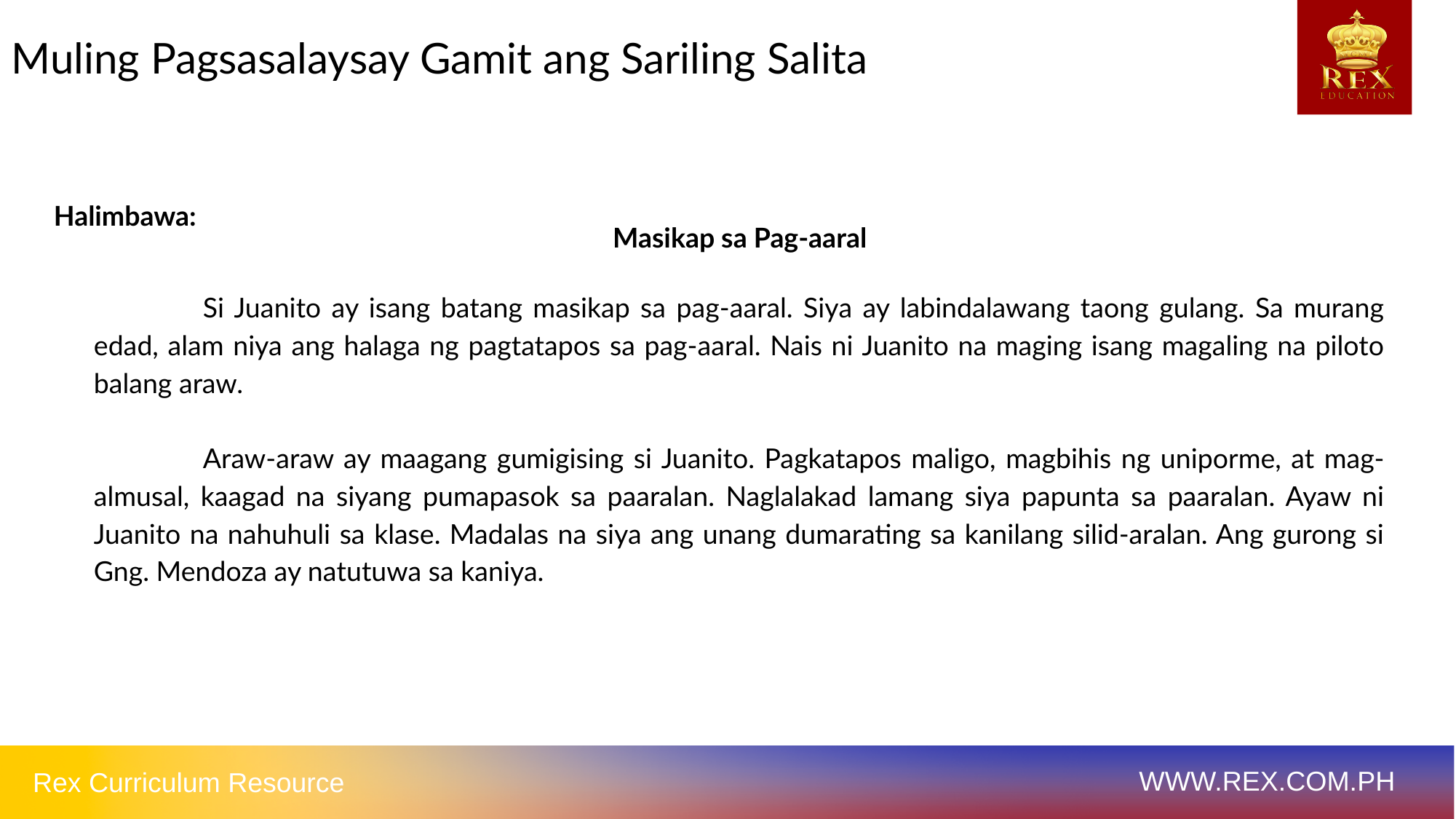

Muling Pagsasalaysay Gamit ang Sariling Salita
Halimbawa:
Masikap sa Pag-aaral

	Si Juanito ay isang batang masikap sa pag-aaral. Siya ay labindalawang taong gulang. Sa murang edad, alam niya ang halaga ng pagtatapos sa pag-aaral. Nais ni Juanito na maging isang magaling na piloto balang araw.

	Araw-araw ay maagang gumigising si Juanito. Pagkatapos maligo, magbihis ng uniporme, at mag-almusal, kaagad na siyang pumapasok sa paaralan. Naglalakad lamang siya papunta sa paaralan. Ayaw ni Juanito na nahuhuli sa klase. Madalas na siya ang unang dumarating sa kanilang silid-aralan. Ang gurong si Gng. Mendoza ay natutuwa sa kaniya.